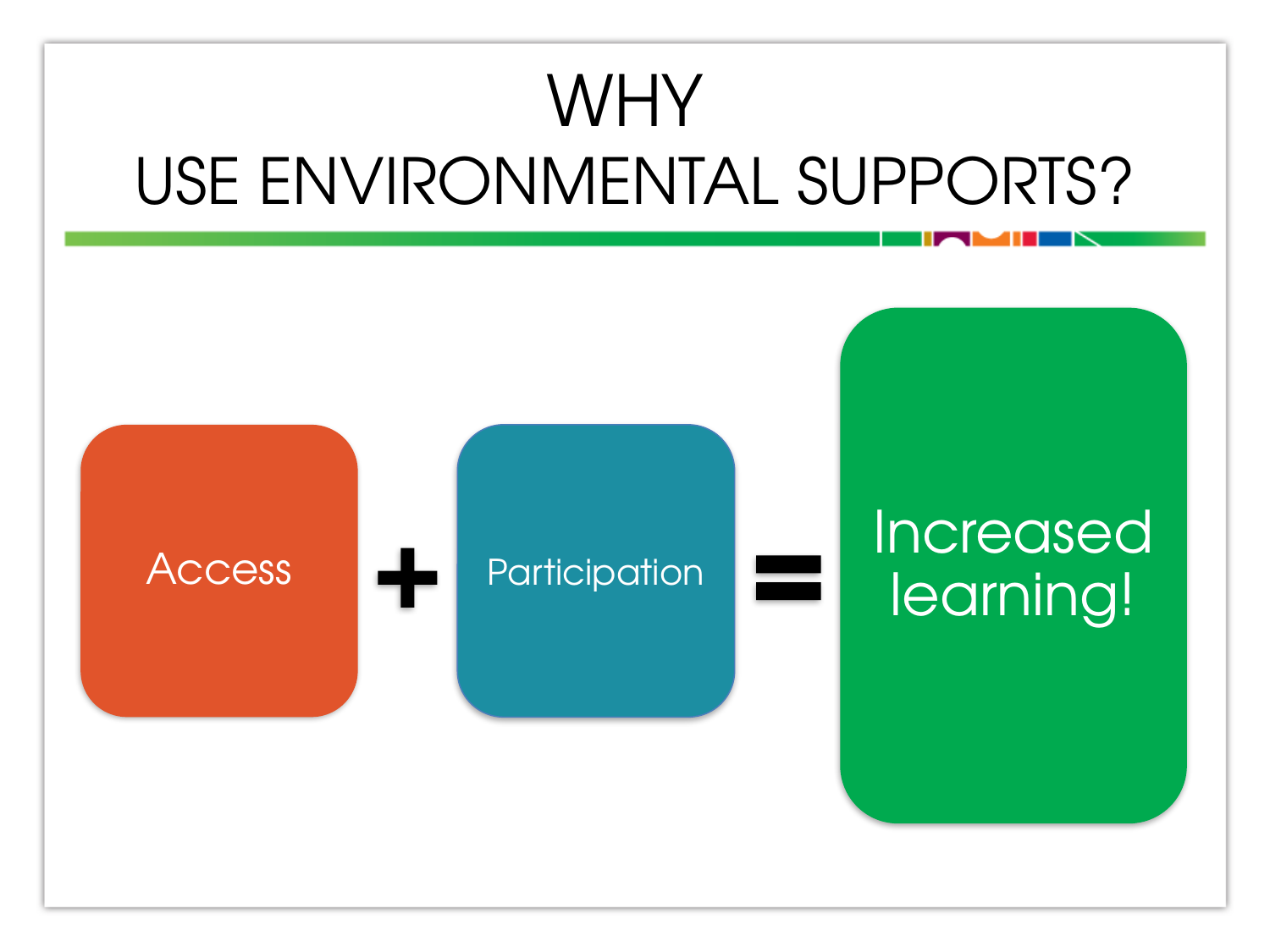

# Why Use ENVIRONMENTAL SUPPORTs?
Increased learning!
Access
Participation